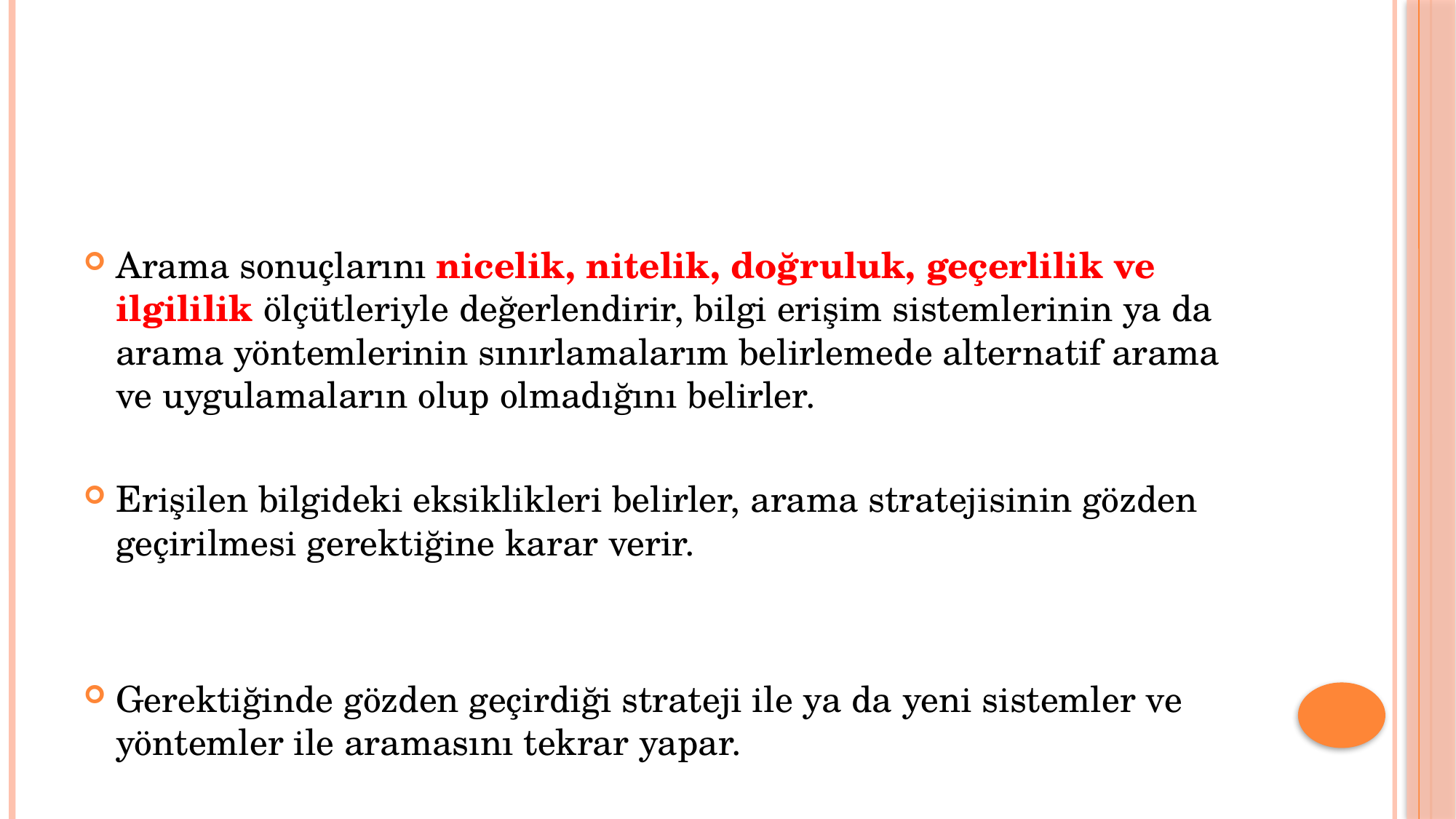

#

Arama sonuçlarını nicelik, nitelik, doğruluk, geçerlilik ve ilgililik ölçütleriyle değerlendirir, bilgi erişim sistemlerinin ya da arama yöntemlerinin sınırlamalarım belirlemede alternatif arama ve uygulamaların olup olmadığını belirler.

Erişilen bilgideki eksiklikleri belirler, arama stratejisinin gözden geçirilmesi gerektiğine karar verir.

Gerektiğinde gözden geçirdiği strateji ile ya da yeni sistemler ve yöntemler ile aramasını tekrar yapar.